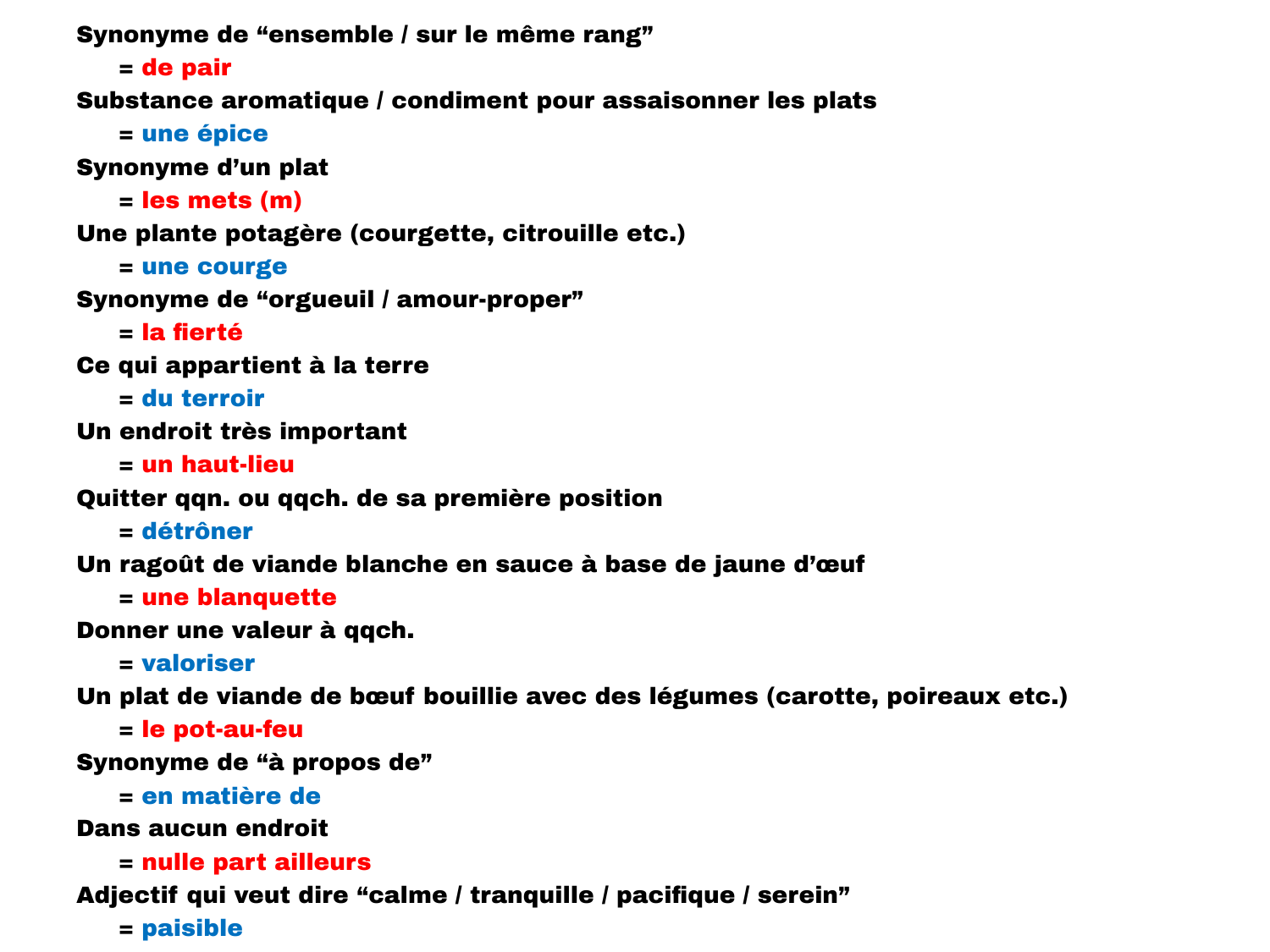

Synonyme de “ensemble / sur le même rang”
		= de pair
Substance aromatique / condiment pour assaisonner les plats
		= une épice
Synonyme d’un plat
		= les mets (m)
Une plante potagère (courgette, citrouille etc.)
		= une courge
Synonyme de “orgueuil / amour-proper”
		= la fierté
Ce qui appartient à la terre
		= du terroir
Un endroit très important
		= un haut-lieu
Quitter qqn. ou qqch. de sa première position
		= détrôner
Un ragoût de viande blanche en sauce à base de jaune d’œuf
		= une blanquette
Donner une valeur à qqch.
		= valoriser
Un plat de viande de bœuf bouillie avec des légumes (carotte, poireaux etc.)
		= le pot-au-feu
Synonyme de “à propos de”
		= en matière de
Dans aucun endroit
		= nulle part ailleurs
Adjectif qui veut dire “calme / tranquille / pacifique / serein”
		= paisible

#